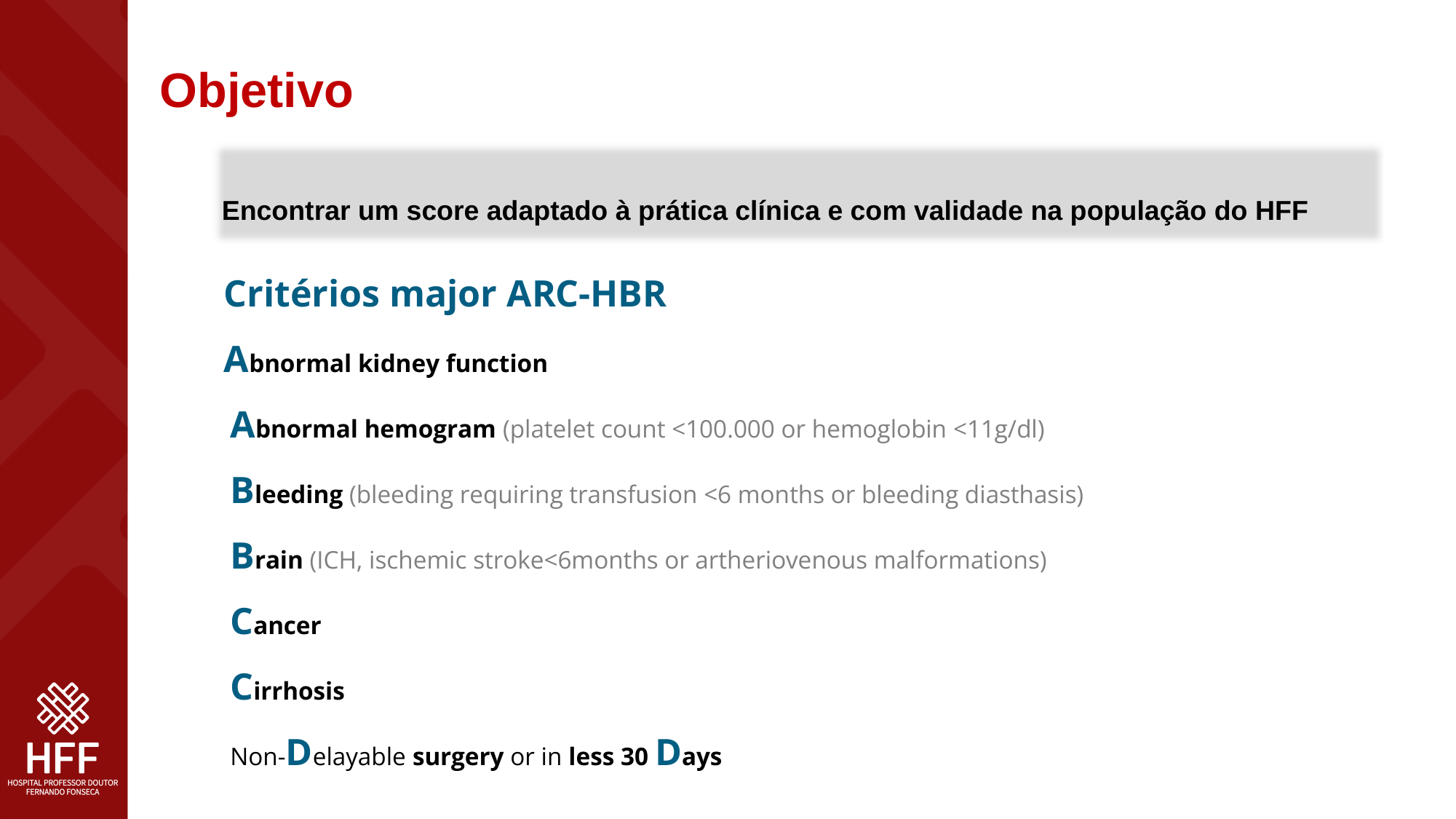

Objetivo
Encontrar um score adaptado à prática clínica e com validade na população do HFF

Critérios major ARC-HBR
Abnormal kidney function
 Abnormal hemogram (platelet count <100.000 or hemoglobin <11g/dl)
 Bleeding (bleeding requiring transfusion <6 months or bleeding diasthasis)
 Brain (ICH, ischemic stroke<6months or artheriovenous malformations)
 Cancer
 Cirrhosis
 Non-Delayable surgery or in less 30 Days